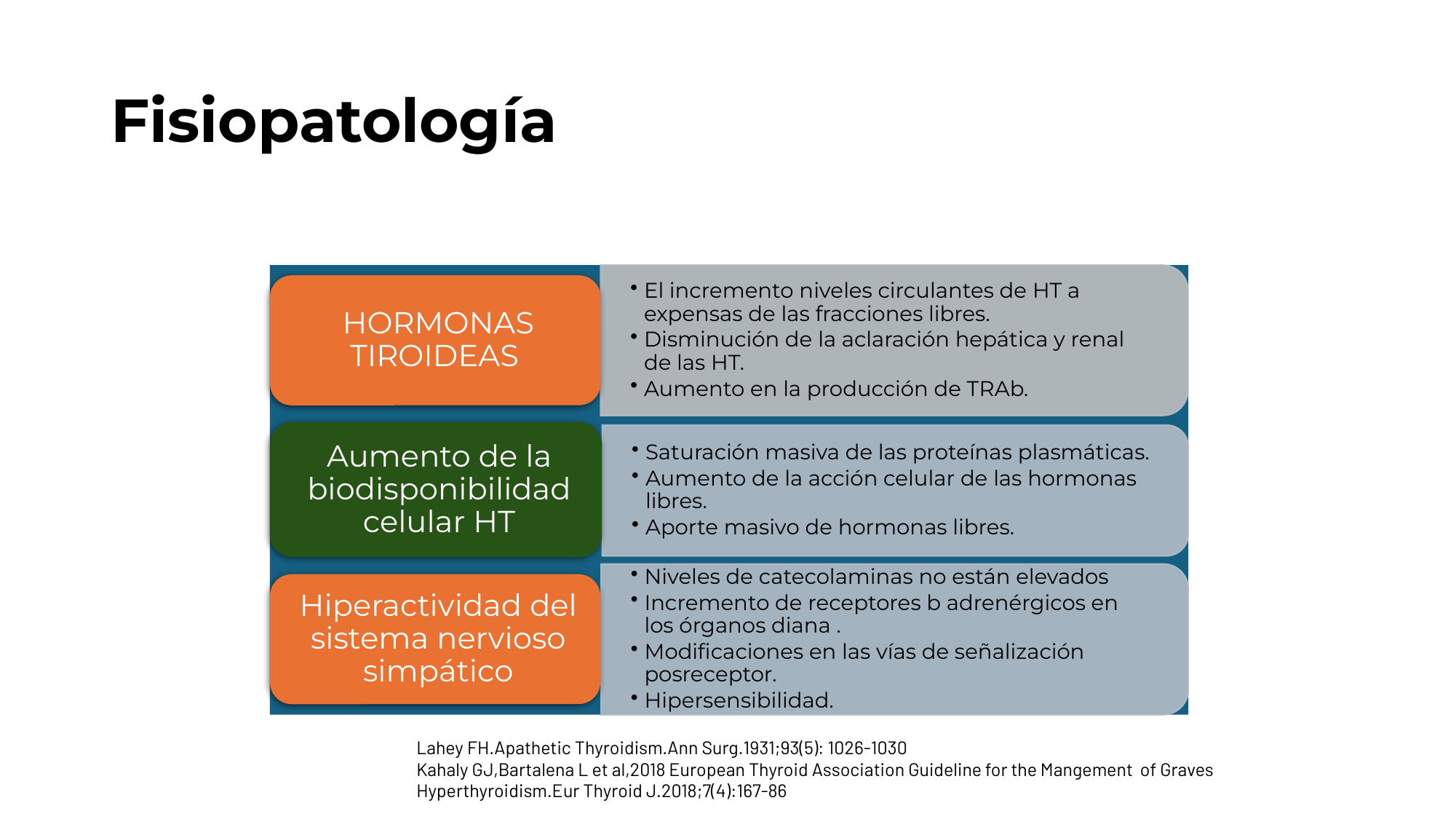

# Fisiopatología
El incremento niveles circulantes de HT a expensas de las fracciones libres.
Disminución de la aclaración hepática y renal de las HT.
Aumento en la producción de TRAb.
HORMONAS TIROIDEAS
Saturación masiva de las proteínas plasmáticas.
Aumento de la acción celular de las hormonas libres.
Aporte masivo de hormonas libres.
Aumento de la biodisponibilidad celular HT
Niveles de catecolaminas no están elevados
Incremento de receptores b adrenérgicos en los órganos diana .
Modificaciones en las vías de señalización posreceptor.
Hipersensibilidad.
Hiperactividad del sistema nervioso simpático
Lahey FH.Apathetic Thyroidism.Ann Surg.1931;93(5): 1026-1030
Kahaly GJ,Bartalena L et al,2018 European Thyroid Association Guideline for the Mangement  of Graves Hyperthyroidism.Eur Thyroid J.2018;7(4):167-86